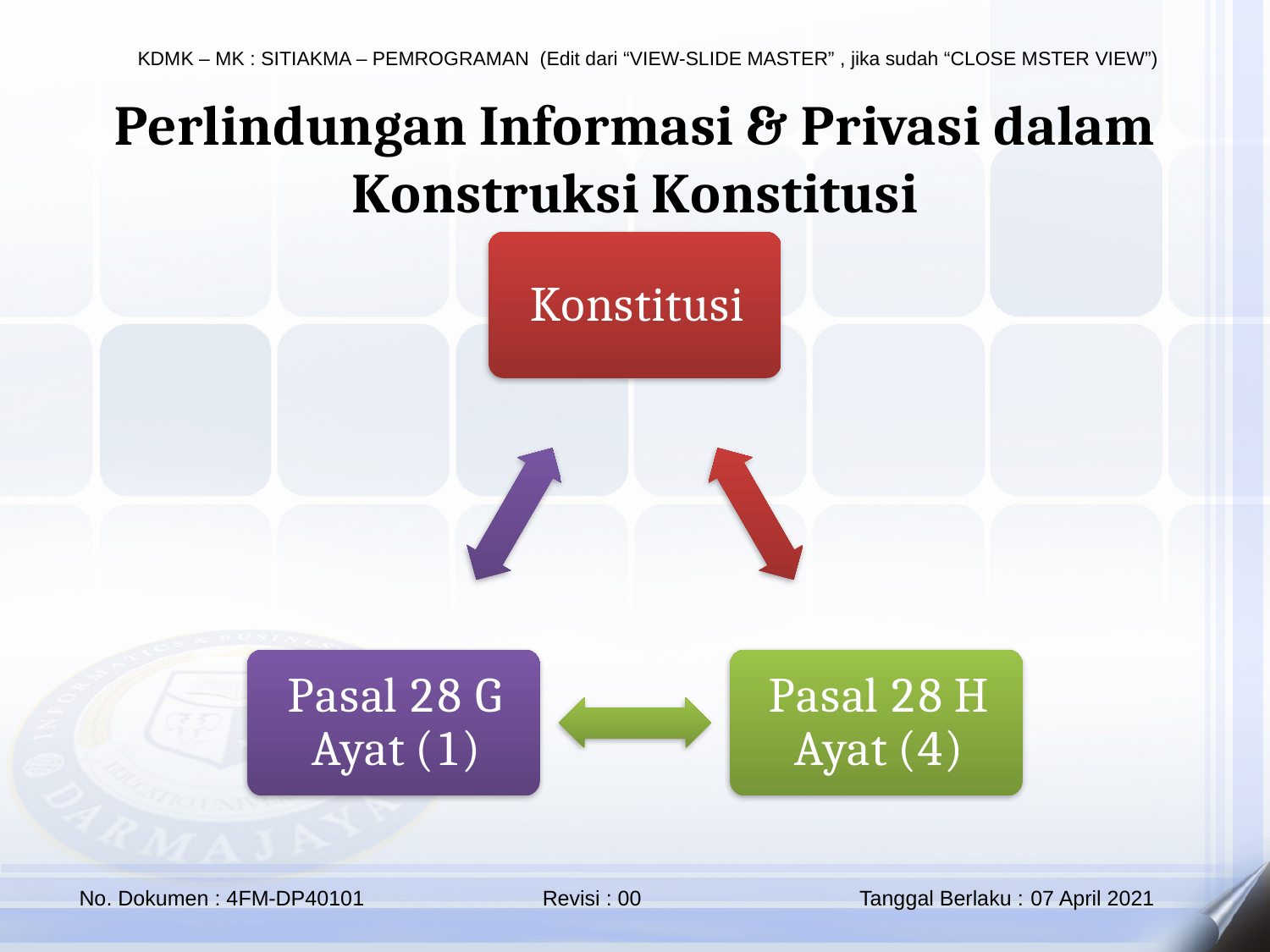

Perlindungan Informasi & Privasi dalam Konstruksi Konstitusi
Konstitusi

Pasal 28 H Ayat (4)

Pasal 28 G Ayat (1)